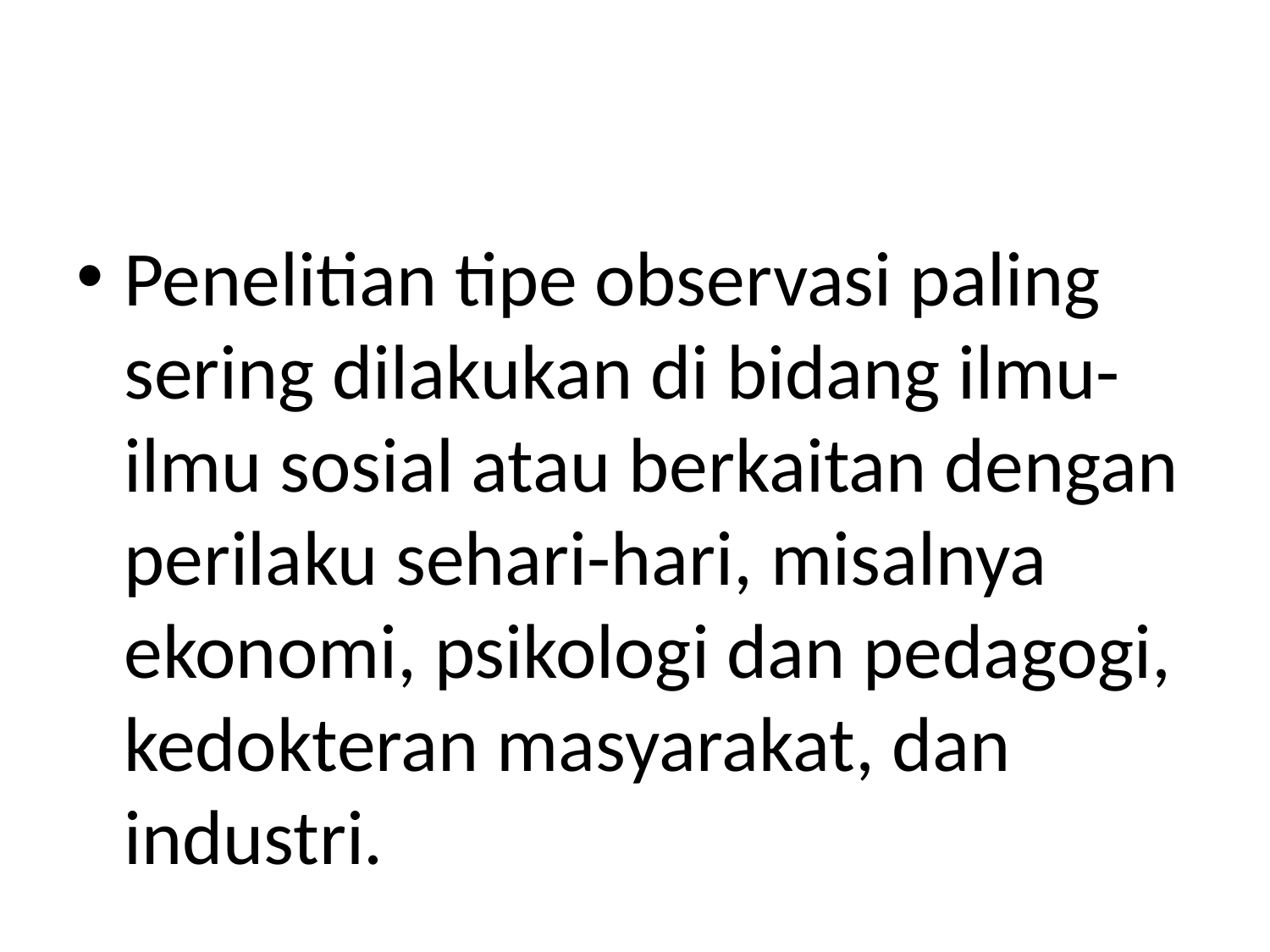

#
Penelitian tipe observasi paling sering dilakukan di bidang ilmu-ilmu sosial atau berkaitan dengan perilaku sehari-hari, misalnya ekonomi, psikologi dan pedagogi, kedokteran masyarakat, dan industri.